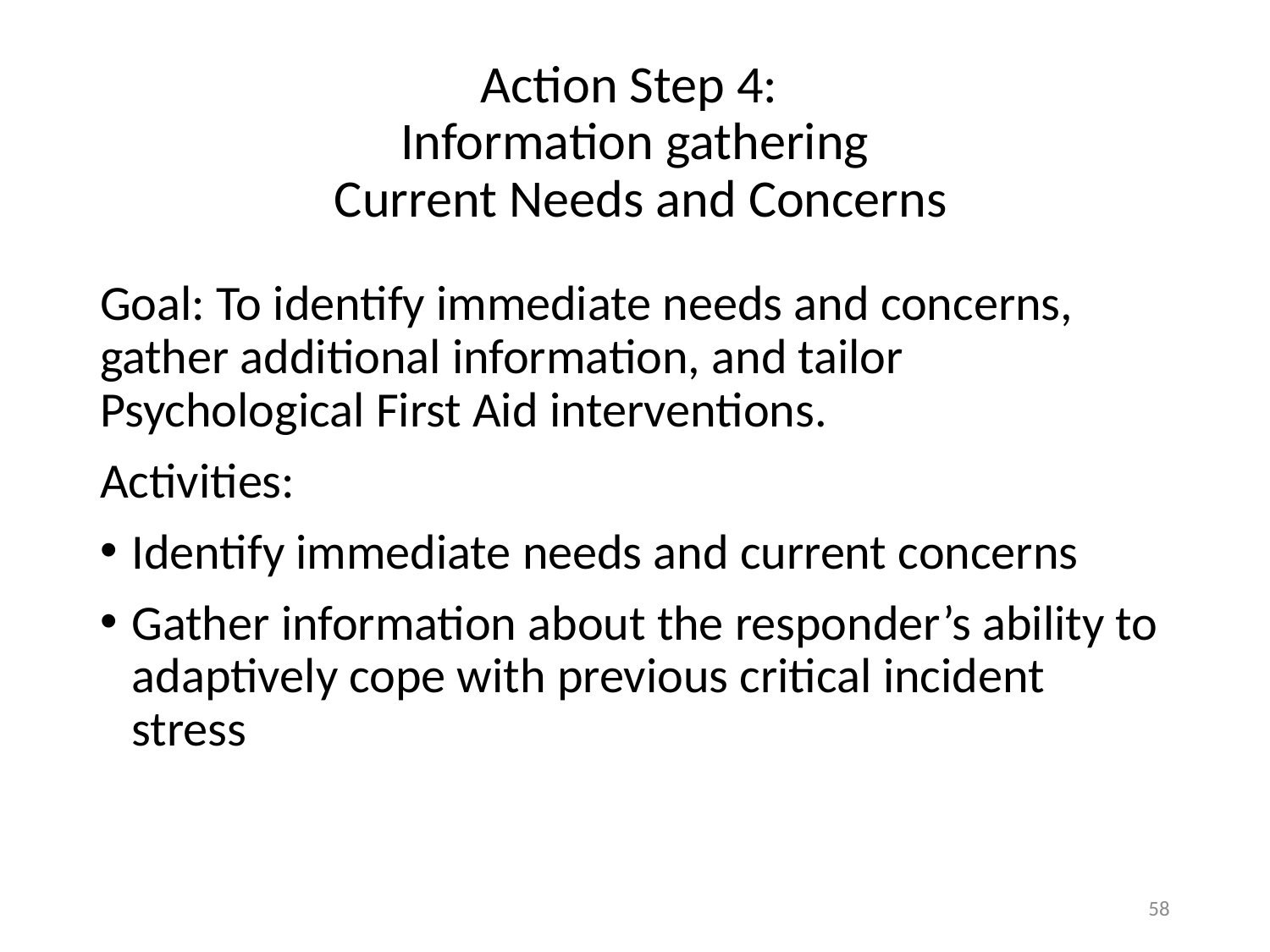

# Action Step 4: Information gathering Current Needs and Concerns
Goal: To identify immediate needs and concerns, gather additional information, and tailor Psychological First Aid interventions.
Activities:
Identify immediate needs and current concerns
Gather information about the responder’s ability to adaptively cope with previous critical incident stress

58